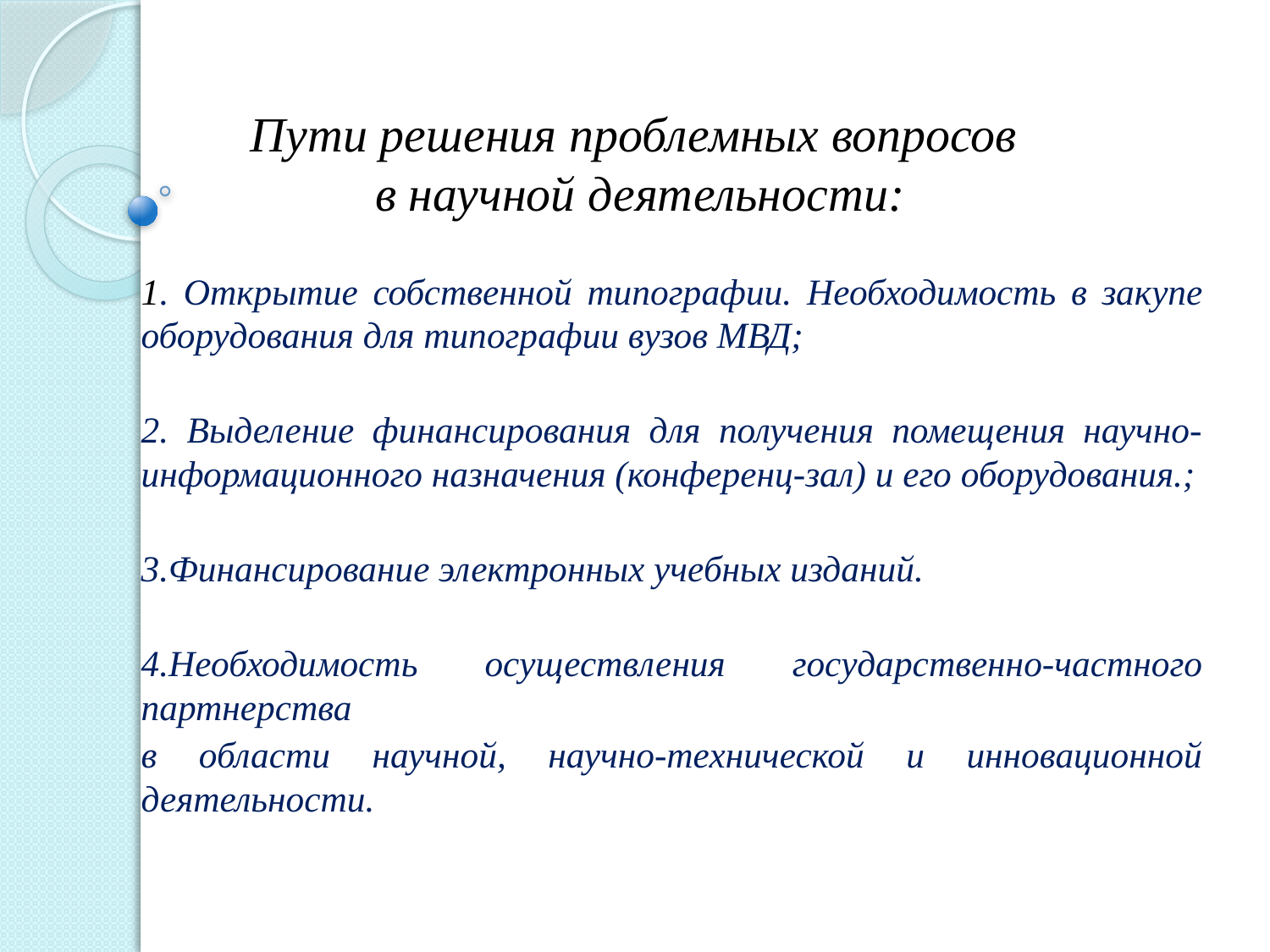

# Пути решения проблемных вопросов в научной деятельности:

	1. Открытие собственной типографии. Необходимость в закупе оборудования для типографии вузов МВД;

	2. Выделение финансирования для получения помещения научно-информационного назначения (конференц-зал) и его оборудования.;

	3.Финансирование электронных учебных изданий.

	4.Необходимость осуществления государственно-частного партнерства
в области научной, научно-технической и инновационной деятельности.